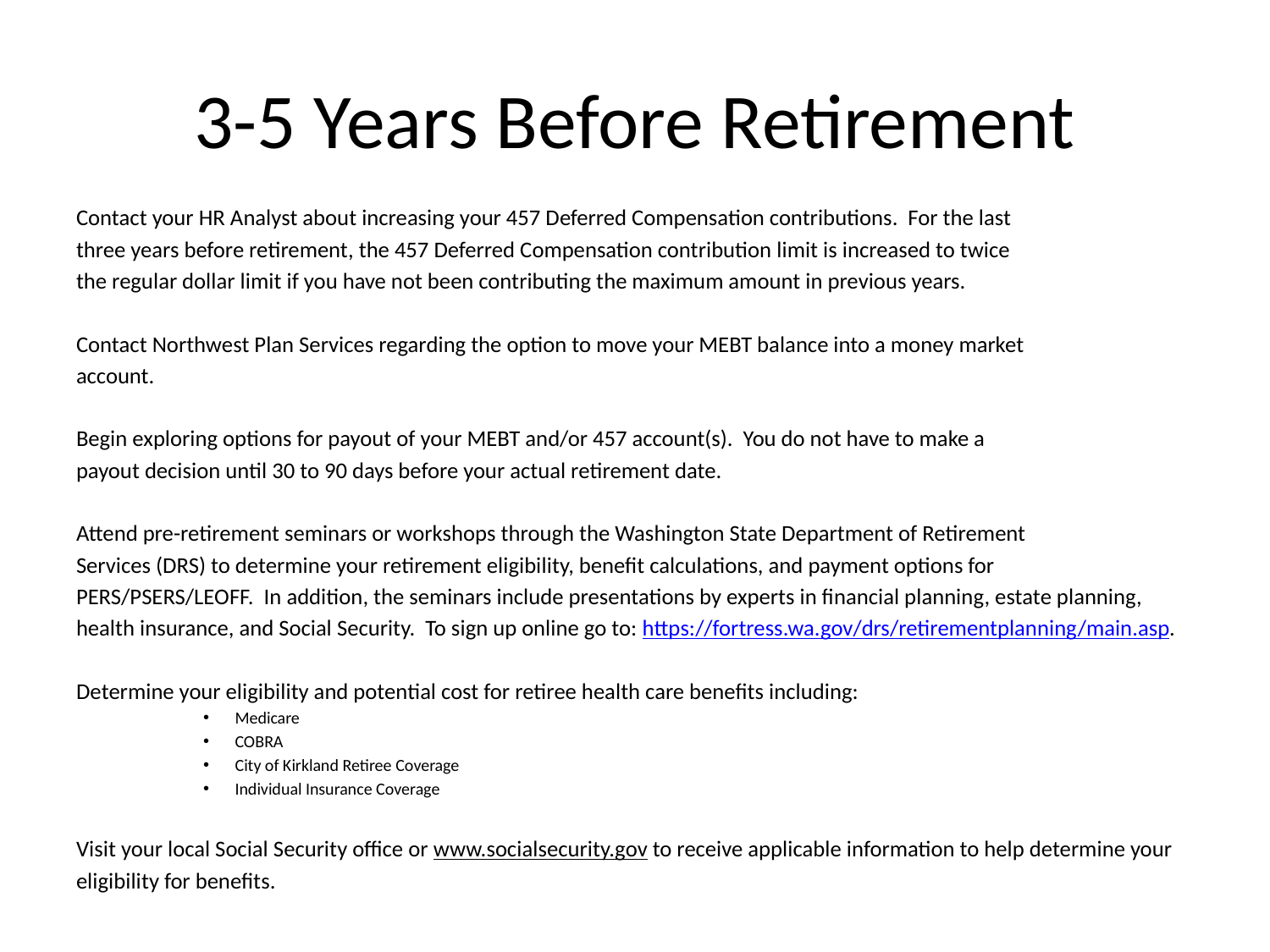

# 3-5 Years Before Retirement
Contact your HR Analyst about increasing your 457 Deferred Compensation contributions.  For the last
three years before retirement, the 457 Deferred Compensation contribution limit is increased to twice
the regular dollar limit if you have not been contributing the maximum amount in previous years.

Contact Northwest Plan Services regarding the option to move your MEBT balance into a money market
account.

Begin exploring options for payout of your MEBT and/or 457 account(s).  You do not have to make a
payout decision until 30 to 90 days before your actual retirement date.

Attend pre-retirement seminars or workshops through the Washington State Department of Retirement
Services (DRS) to determine your retirement eligibility, benefit calculations, and payment options for
PERS/PSERS/LEOFF.  In addition, the seminars include presentations by experts in financial planning, estate planning,
health insurance, and Social Security.  To sign up online go to: https://fortress.wa.gov/drs/retirementplanning/main.asp.

Determine your eligibility and potential cost for retiree health care benefits including:
Medicare
COBRA
City of Kirkland Retiree Coverage
Individual Insurance Coverage

Visit your local Social Security office or www.socialsecurity.gov to receive applicable information to help determine your
eligibility for benefits.